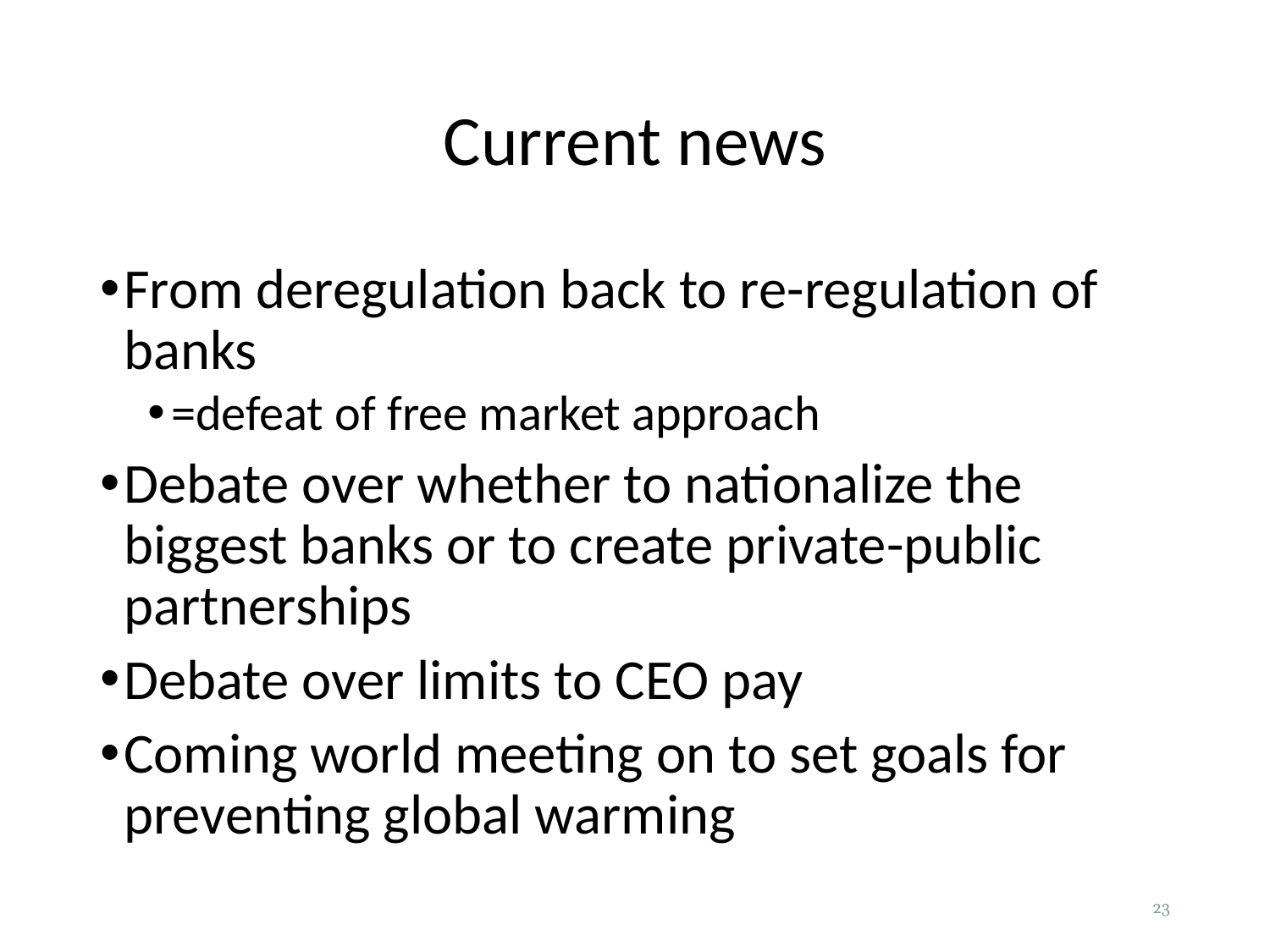

# Current news
From deregulation back to re-regulation of banks
=defeat of free market approach
Debate over whether to nationalize the biggest banks or to create private-public partnerships
Debate over limits to CEO pay
Coming world meeting on to set goals for preventing global warming

23